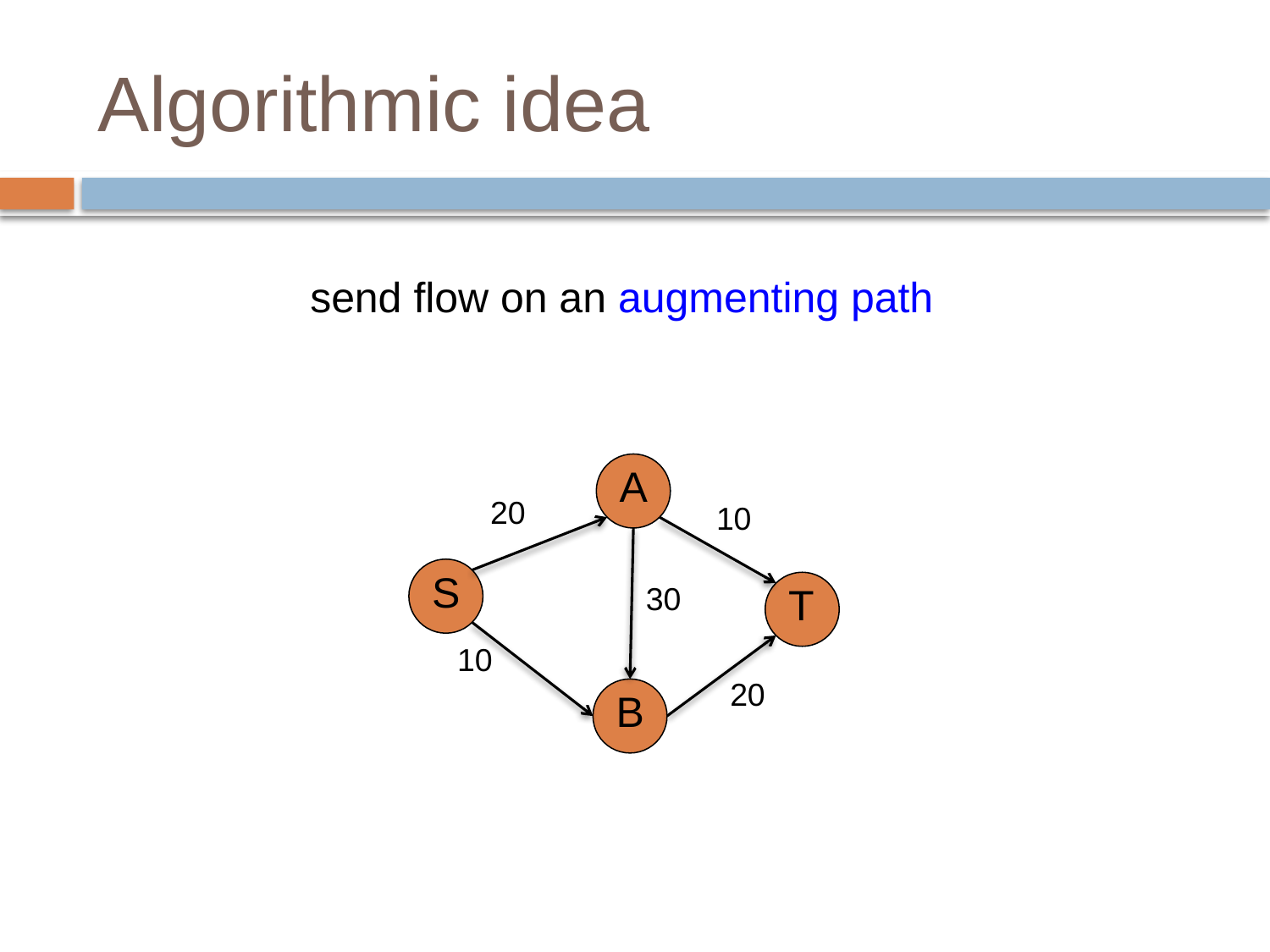

# Algorithmic idea
send flow on an augmenting path

A
20
10

S
30

T
10
20

B